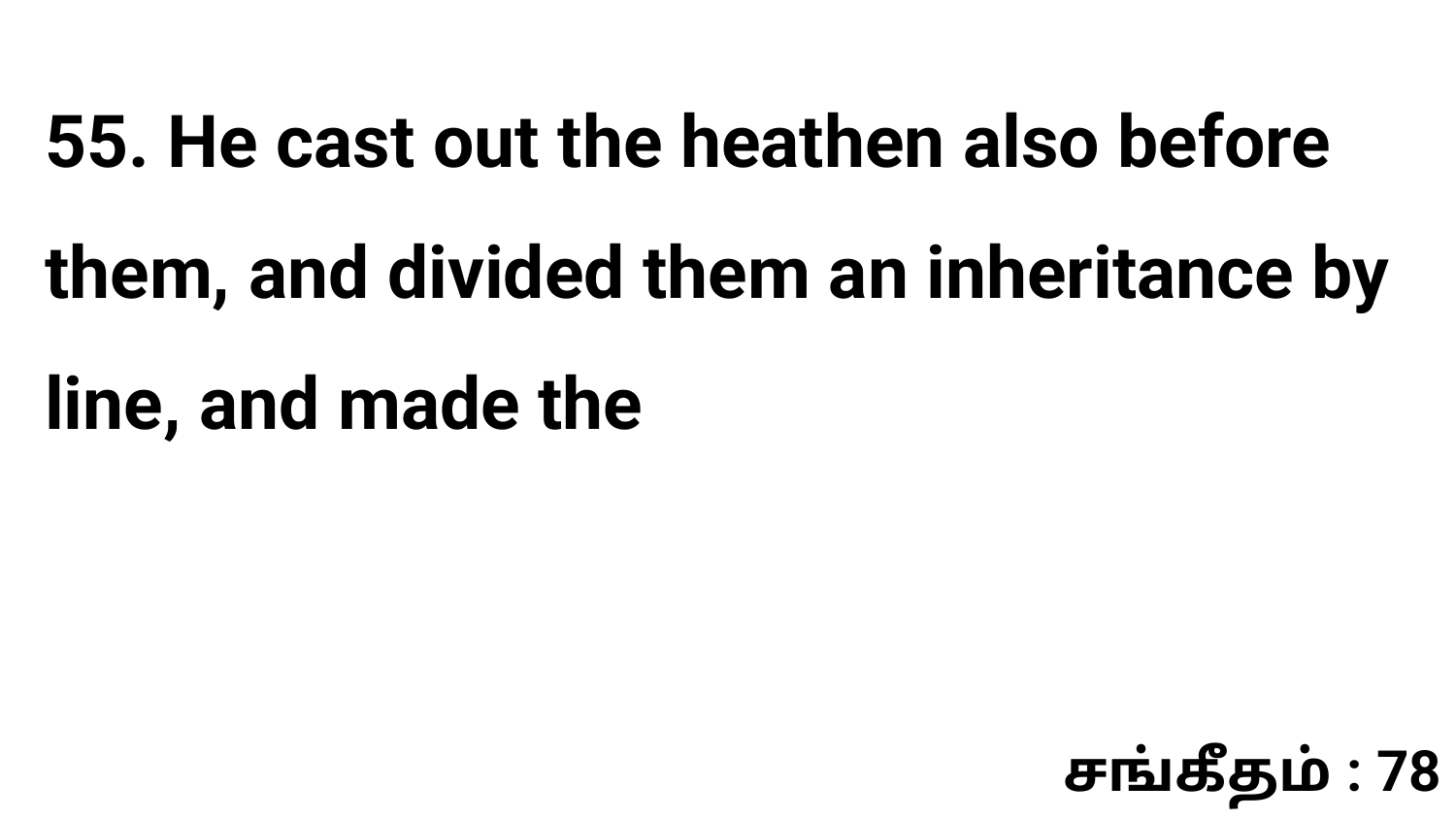

55. He cast out the heathen also before them, and divided them an inheritance by line, and made the
சங்கீதம் : 78